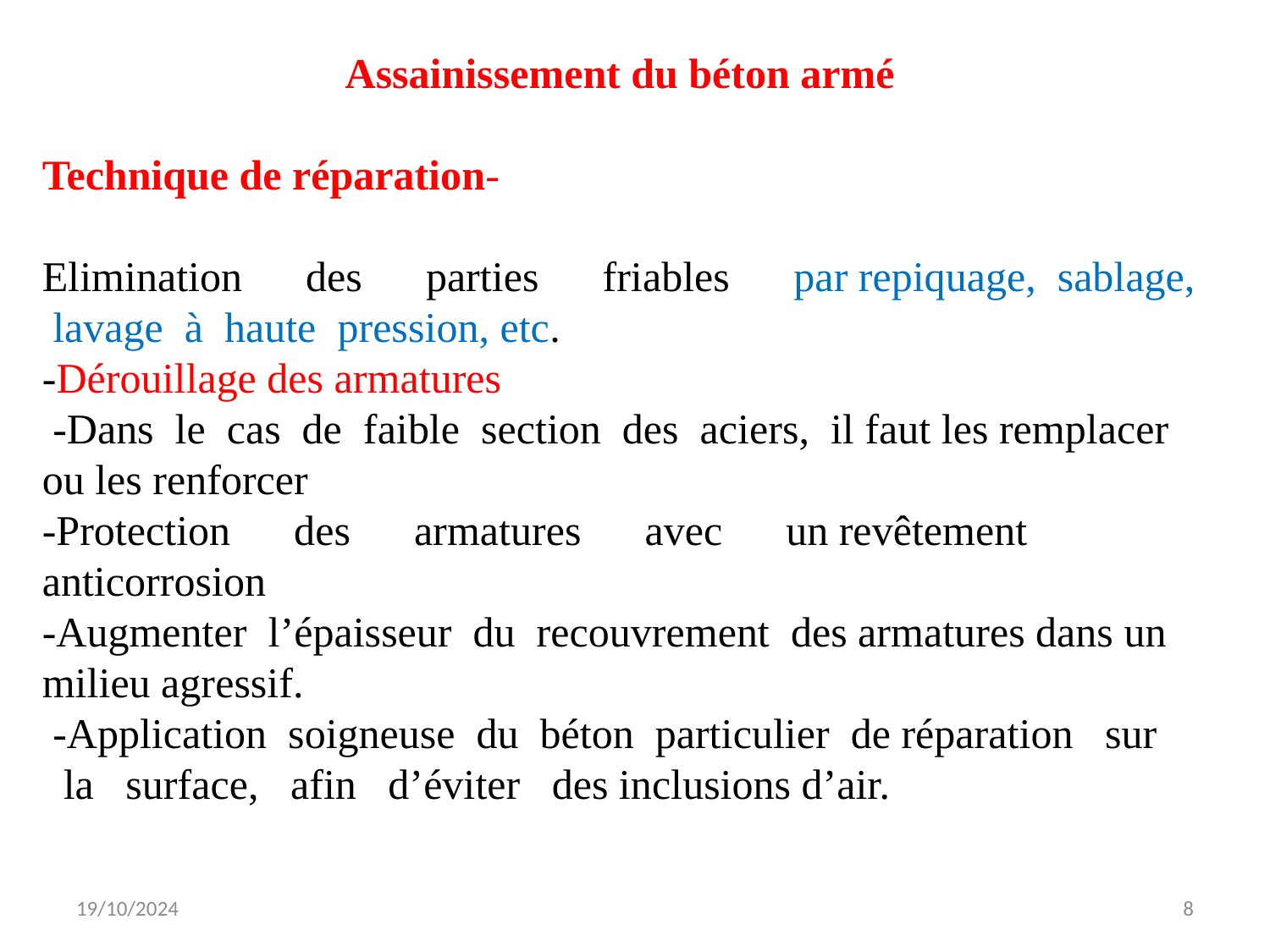

Assainissement du béton armé

Technique de réparation-

Elimination      des      parties      friables      par repiquage,  sablage,  lavage  à  haute  pression, etc.
-Dérouillage des armatures
 -Dans  le  cas  de  faible  section  des  aciers,  il faut les remplacer ou les renforcer
-Protection      des      armatures      avec      un revêtement anticorrosion
-Augmenter  l’épaisseur  du  recouvrement  des armatures dans un milieu agressif.
 -Application  soigneuse  du  béton  particulier  de réparation   sur   la   surface,   afin   d’éviter   des inclusions d’air.
19/10/2024

8